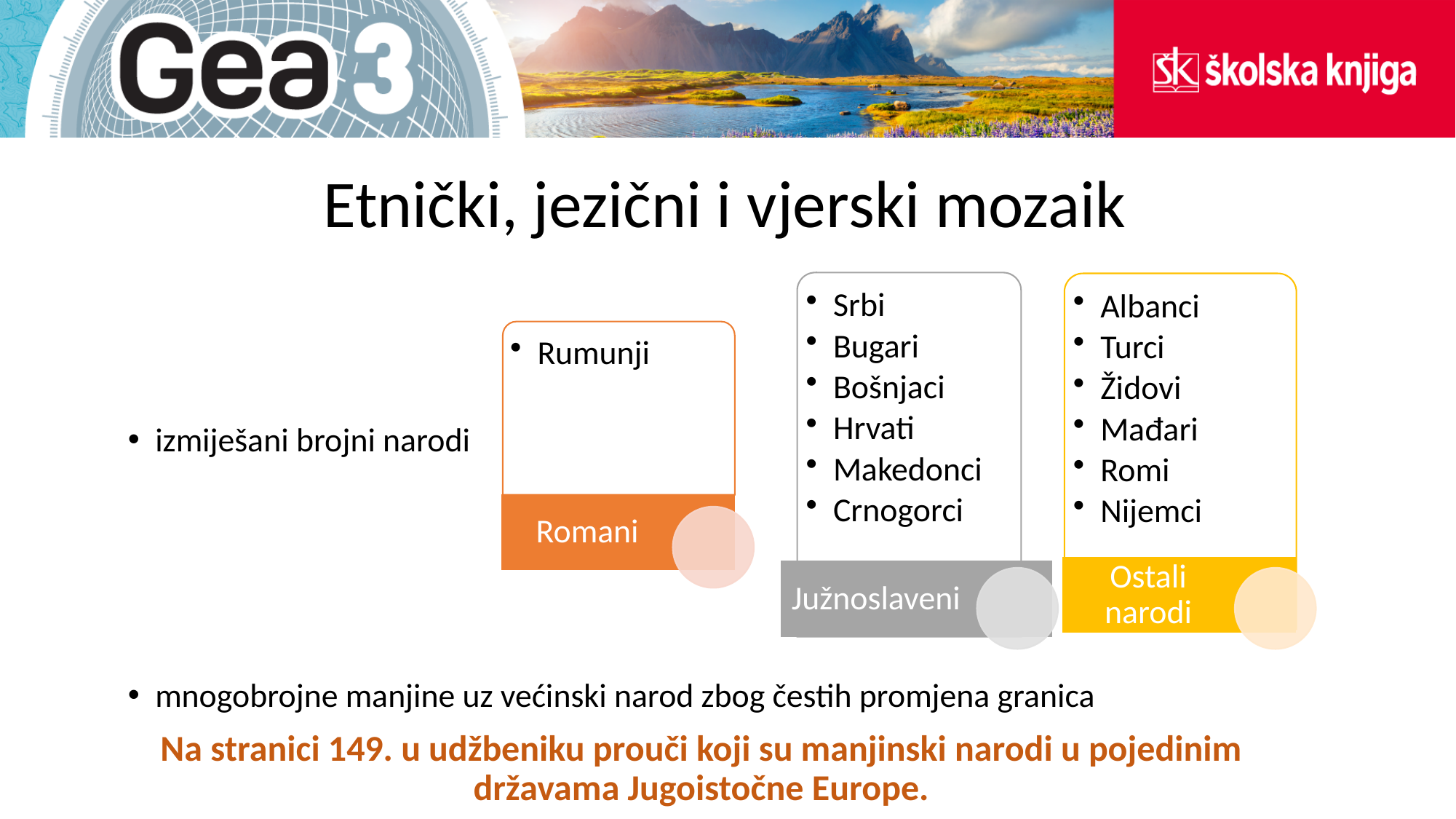

# Etnički, jezični i vjerski mozaik
Rumunji
Romani
Srbi
Bugari
Bošnjaci
Hrvati
Makedonci
Crnogorci
Južnoslaveni
Albanci
Turci
Židovi
Mađari
Romi
Nijemci
Ostali narodi
izmiješani brojni narodi

mnogobrojne manjine uz većinski narod zbog čestih promjena granica
Na stranici 149. u udžbeniku prouči koji su manjinski narodi u pojedinim državama Jugoistočne Europe.